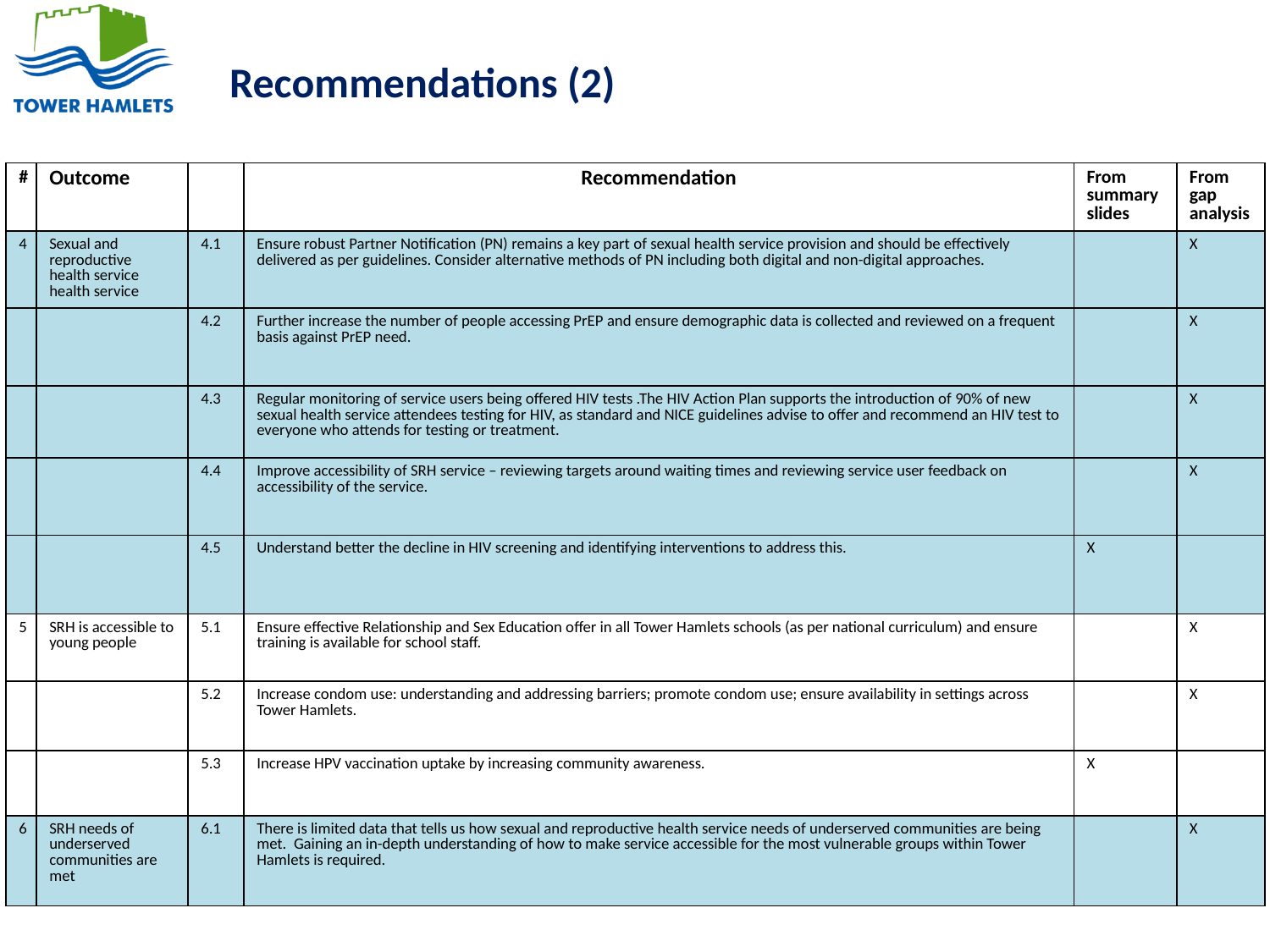

# Recommendations (2)
| # | Outcome |  | Recommendation | From summary slides | From gap analysis |
| --- | --- | --- | --- | --- | --- |
| 4 | Sexual and reproductive health service health service | 4.1 | Ensure robust Partner Notification (PN) remains a key part of sexual health service provision and should be effectively delivered as per guidelines. Consider alternative methods of PN including both digital and non-digital approaches. |  | X |
|  |  | 4.2 | Further increase the number of people accessing PrEP and ensure demographic data is collected and reviewed on a frequent basis against PrEP need. |  | X |
|  |  | 4.3 | Regular monitoring of service users being offered HIV tests .The HIV Action Plan supports the introduction of 90% of new sexual health service attendees testing for HIV, as standard and NICE guidelines advise to offer and recommend an HIV test to everyone who attends for testing or treatment. |  | X |
|  |  | 4.4 | Improve accessibility of SRH service – reviewing targets around waiting times and reviewing service user feedback on accessibility of the service. |  | X |
|  |  | 4.5 | Understand better the decline in HIV screening and identifying interventions to address this. | X |  |
| 5 | SRH is accessible to young people | 5.1 | Ensure effective Relationship and Sex Education offer in all Tower Hamlets schools (as per national curriculum) and ensure training is available for school staff. |  | X |
|  |  | 5.2 | Increase condom use: understanding and addressing barriers; promote condom use; ensure availability in settings across Tower Hamlets. |  | X |
|  |  | 5.3 | Increase HPV vaccination uptake by increasing community awareness. | X |  |
| 6 | SRH needs of underserved communities are met | 6.1 | There is limited data that tells us how sexual and reproductive health service needs of underserved communities are being met. Gaining an in-depth understanding of how to make service accessible for the most vulnerable groups within Tower Hamlets is required. |  | X |